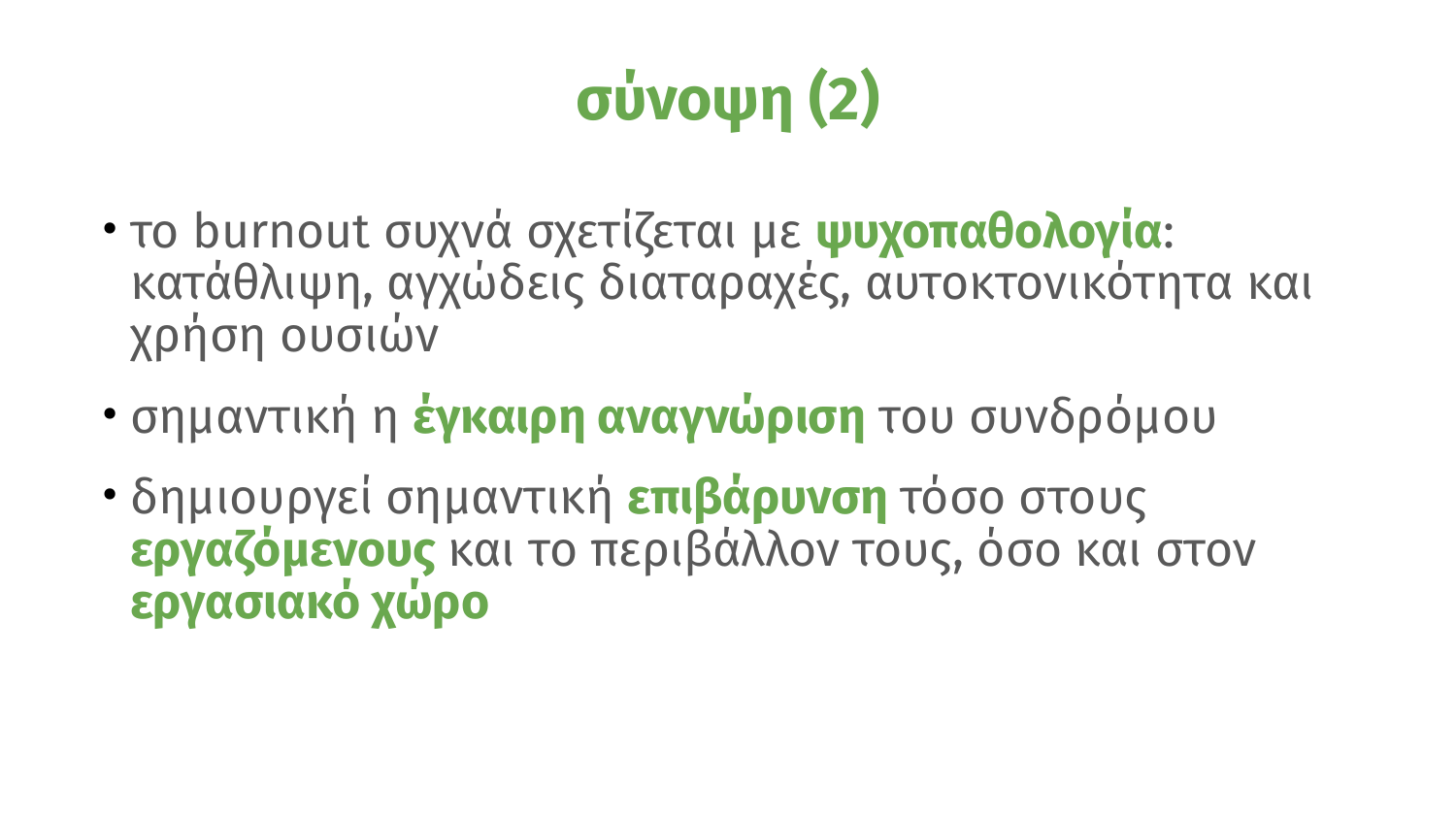

# σύνοψη (2)
το burnout συχνά σχετίζεται με ψυχοπαθολογία: κατάθλιψη, αγχώδεις διαταραχές, αυτοκτονικότητα και χρήση ουσιών
σημαντική η έγκαιρη αναγνώριση του συνδρόμου
δημιουργεί σημαντική επιβάρυνση τόσο στους εργαζόμενους και το περιβάλλον τους, όσο και στον εργασιακό χώρο